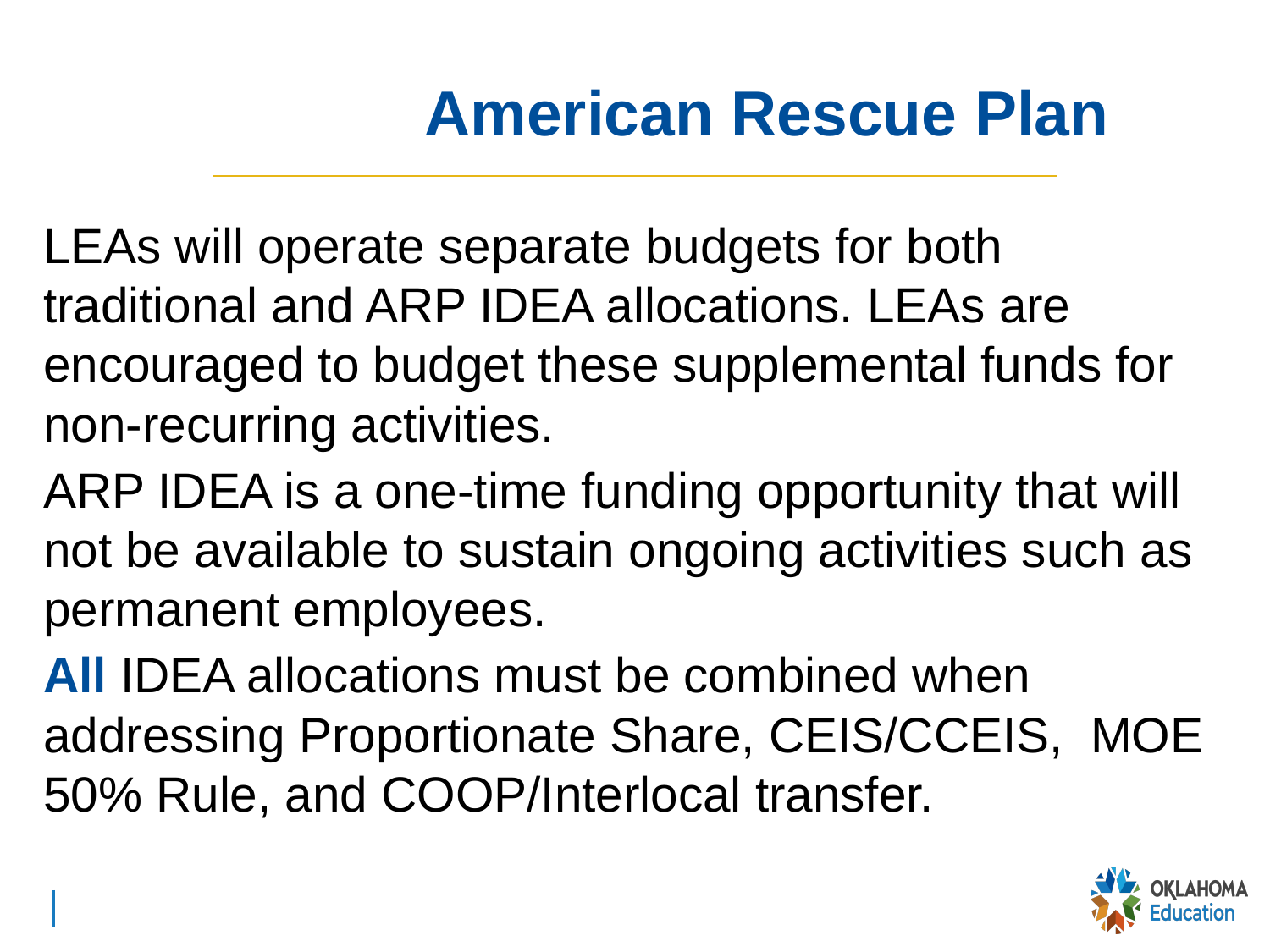

# American Rescue Plan

LEAs will operate separate budgets for both traditional and ARP IDEA allocations. LEAs are encouraged to budget these supplemental funds for non-recurring activities.
ARP IDEA is a one-time funding opportunity that will not be available to sustain ongoing activities such as permanent employees.
All IDEA allocations must be combined when addressing Proportionate Share, CEIS/CCEIS,  MOE 50% Rule, and COOP/Interlocal transfer.